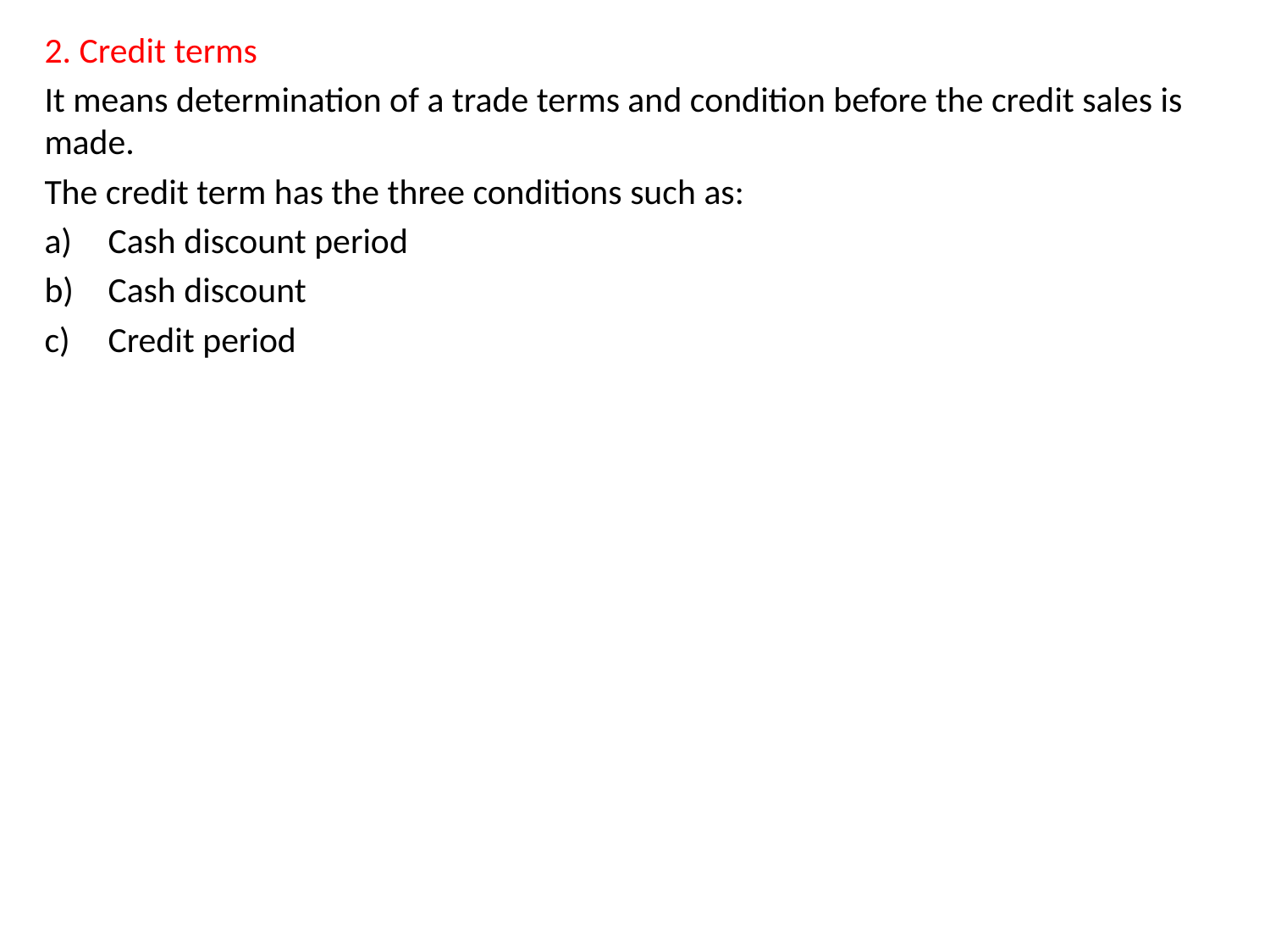

2. Credit terms
It means determination of a trade terms and condition before the credit sales is made.
The credit term has the three conditions such as:
Cash discount period
Cash discount
Credit period